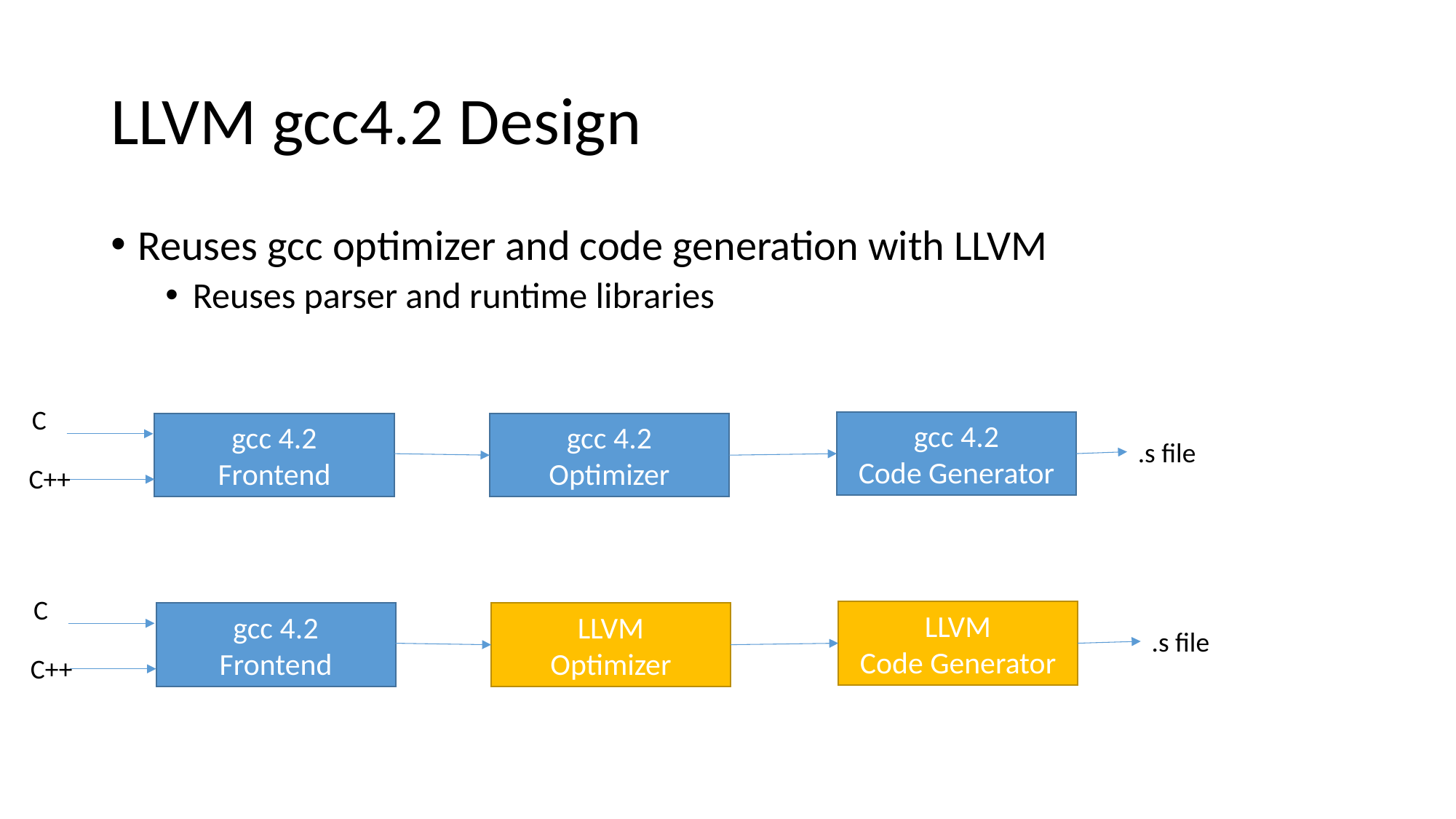

# LLVM gcc4.2 Design
Reuses gcc optimizer and code generation with LLVM
Reuses parser and runtime libraries
C
gcc 4.2
Code Generator
gcc 4.2
Frontend
gcc 4.2
Optimizer
.s file
C++
C
LLVM
Code Generator
gcc 4.2
Frontend
LLVM
Optimizer
.s file
C++